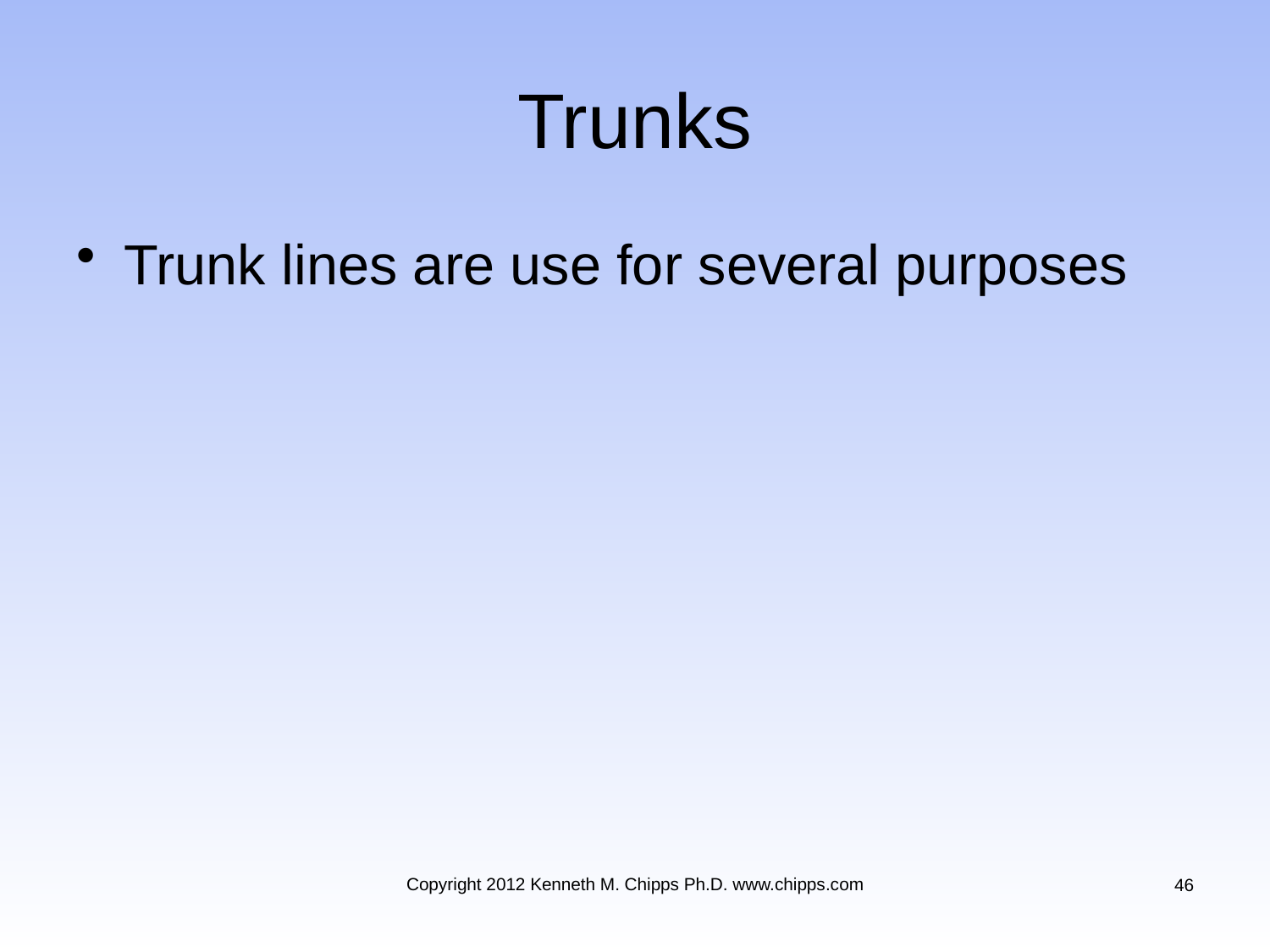

# Trunks
Trunk lines are use for several purposes
Copyright 2012 Kenneth M. Chipps Ph.D. www.chipps.com
46